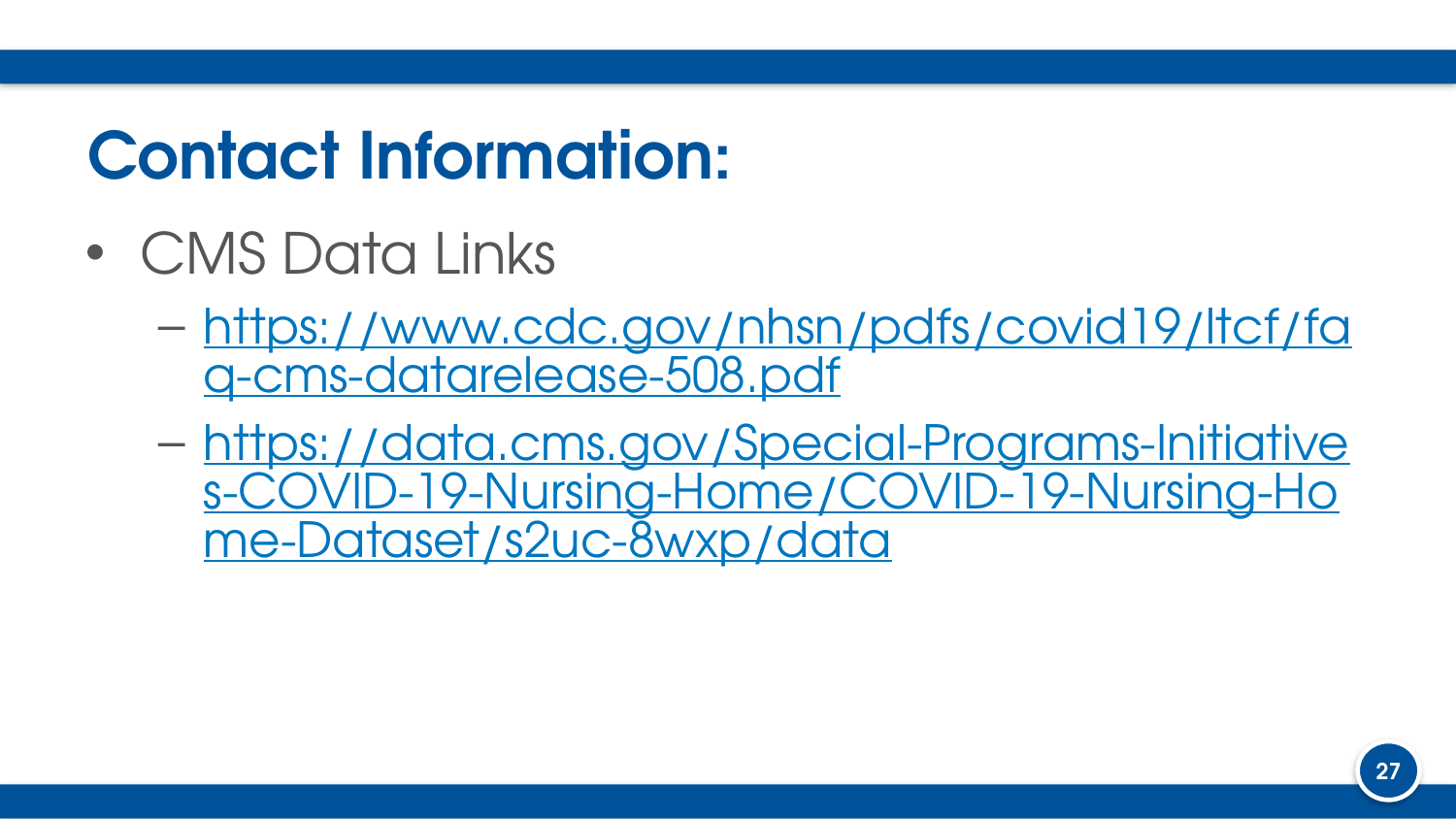

# Contact Information:
CMS Data Links
https://www.cdc.gov/nhsn/pdfs/covid19/ltcf/faq-cms-datarelease-508.pdf
https://data.cms.gov/Special-Programs-Initiatives-COVID-19-Nursing-Home/COVID-19-Nursing-Home-Dataset/s2uc-8wxp/data